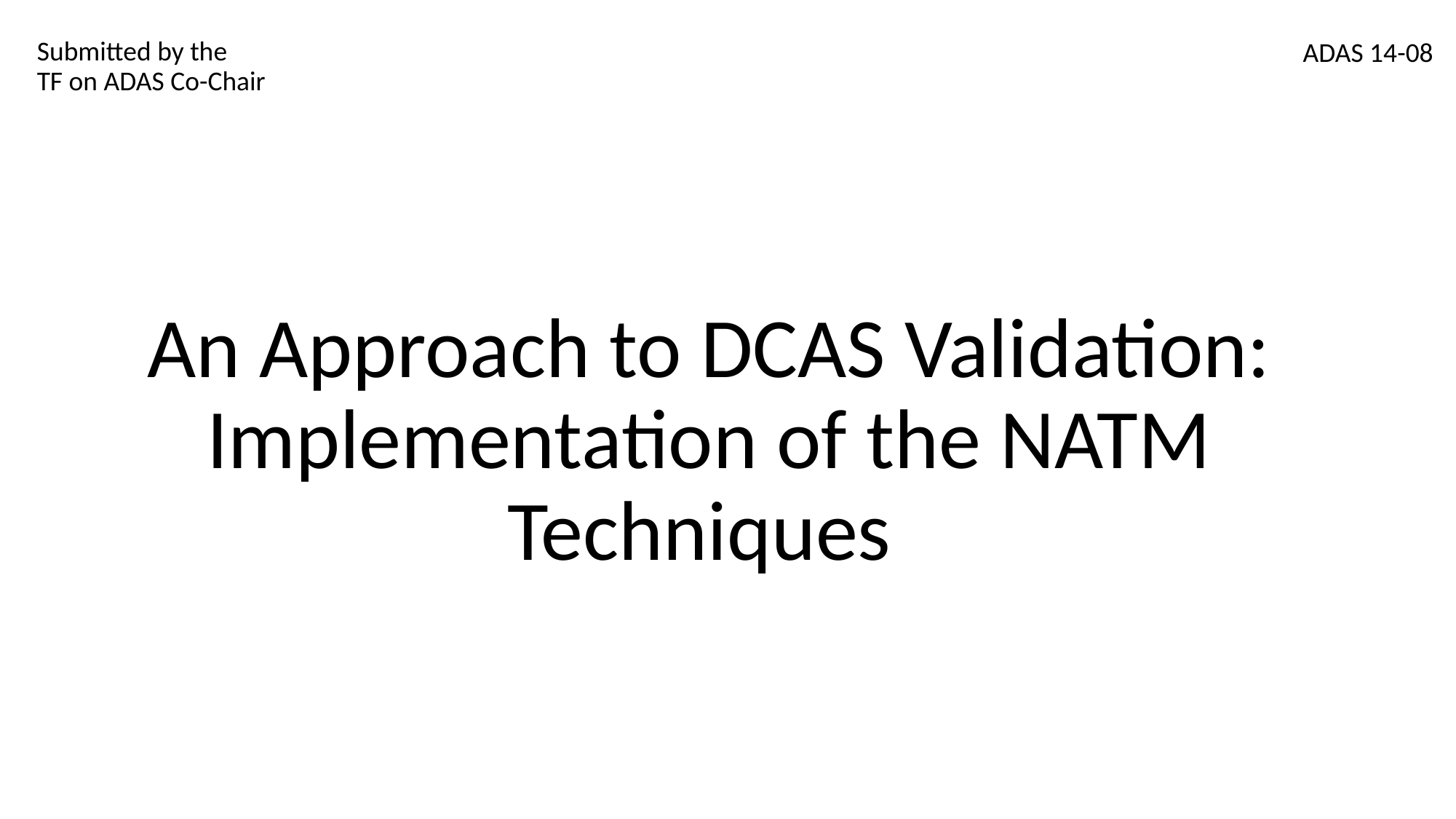

Submitted by the
TF on ADAS Co-Chair
ADAS 14-08

# An Approach to DCAS Validation: Implementation of the NATM Techniques